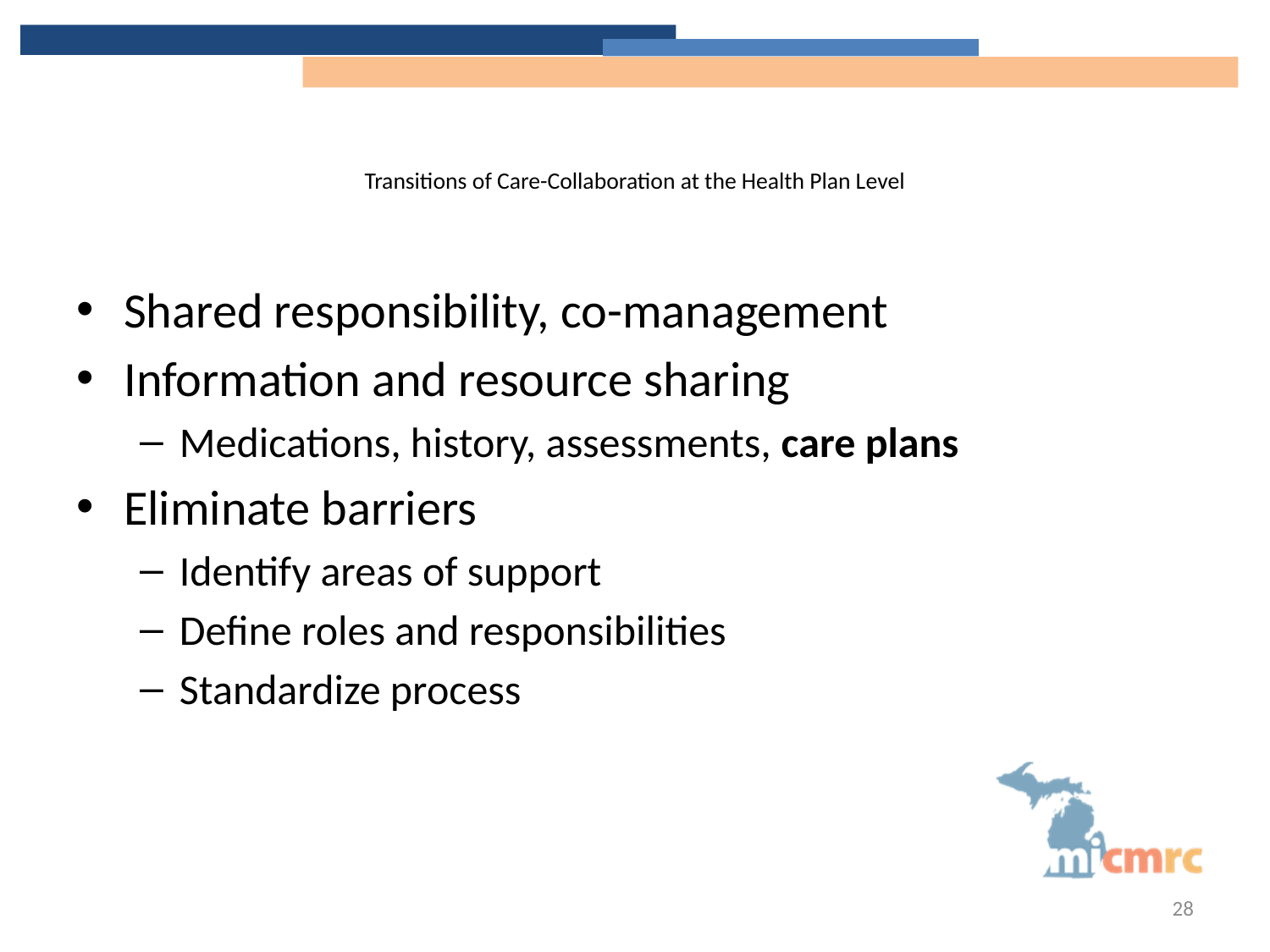

# Transitions of Care-Collaboration at the Health Plan Level

Shared responsibility, co-management
Information and resource sharing
Medications, history, assessments, care plans
Eliminate barriers
Identify areas of support
Define roles and responsibilities
Standardize process

28